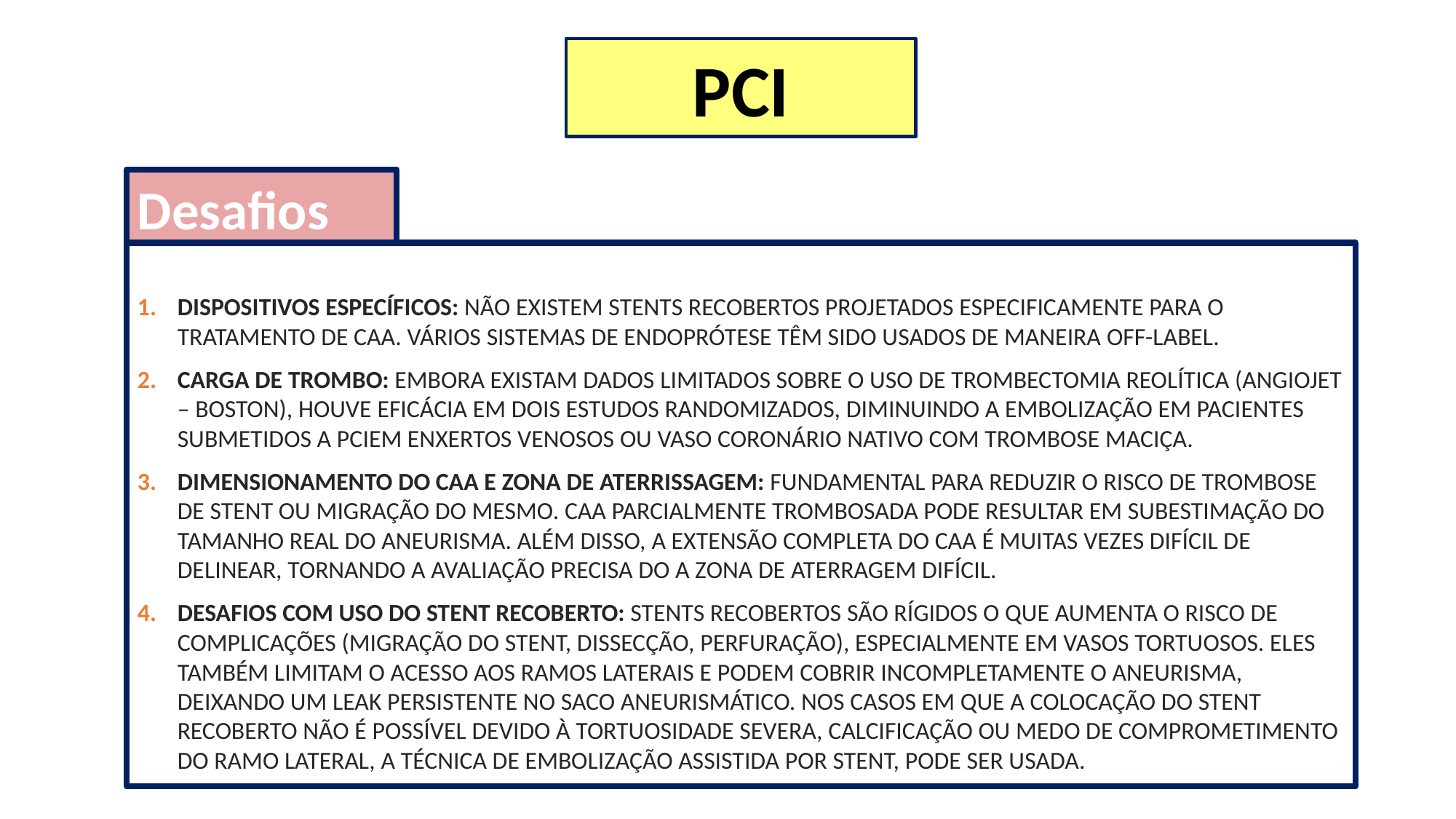

PCI
Desafios

DISPOSITIVOS ESPECÍFICOS: NÃO EXISTEM STENTS RECOBERTOS PROJETADOS ESPECIFICAMENTE PARA O TRATAMENTO DE CAA. VÁRIOS SISTEMAS DE ENDOPRÓTESE TÊM SIDO USADOS DE MANEIRA ​​OFF-LABEL.
CARGA DE TROMBO: EMBORA EXISTAM DADOS LIMITADOS SOBRE O USO DE TROMBECTOMIA REOLÍTICA (ANGIOJET – BOSTON), HOUVE EFICÁCIA EM DOIS ESTUDOS RANDOMIZADOS, DIMINUINDO A EMBOLIZAÇÃO EM PACIENTES SUBMETIDOS A PCIEM ENXERTOS VENOSOS OU VASO CORONÁRIO NATIVO COM TROMBOSE MACIÇA.
DIMENSIONAMENTO DO CAA E ZONA DE ATERRISSAGEM: FUNDAMENTAL PARA REDUZIR O RISCO DE TROMBOSE DE STENT OU MIGRAÇÃO DO MESMO. CAA PARCIALMENTE TROMBOSADA PODE RESULTAR EM SUBESTIMAÇÃO DO TAMANHO REAL DO ANEURISMA. ALÉM DISSO, A EXTENSÃO COMPLETA DO CAA É MUITAS VEZES DIFÍCIL DE DELINEAR, TORNANDO A AVALIAÇÃO PRECISA DO A ZONA DE ATERRAGEM DIFÍCIL.
DESAFIOS COM USO DO STENT RECOBERTO: STENTS RECOBERTOS SÃO RÍGIDOS O QUE AUMENTA O RISCO DE COMPLICAÇÕES (MIGRAÇÃO DO STENT, DISSECÇÃO, PERFURAÇÃO), ESPECIALMENTE EM VASOS TORTUOSOS. ELES TAMBÉM LIMITAM O ACESSO AOS RAMOS LATERAIS E PODEM COBRIR INCOMPLETAMENTE O ANEURISMA, DEIXANDO UM LEAK PERSISTENTE NO SACO ANEURISMÁTICO. NOS CASOS EM QUE A COLOCAÇÃO DO STENT RECOBERTO NÃO É POSSÍVEL DEVIDO À TORTUOSIDADE SEVERA, CALCIFICAÇÃO OU MEDO DE COMPROMETIMENTO DO RAMO LATERAL, A TÉCNICA DE EMBOLIZAÇÃO ASSISTIDA POR STENT, PODE SER USADA.